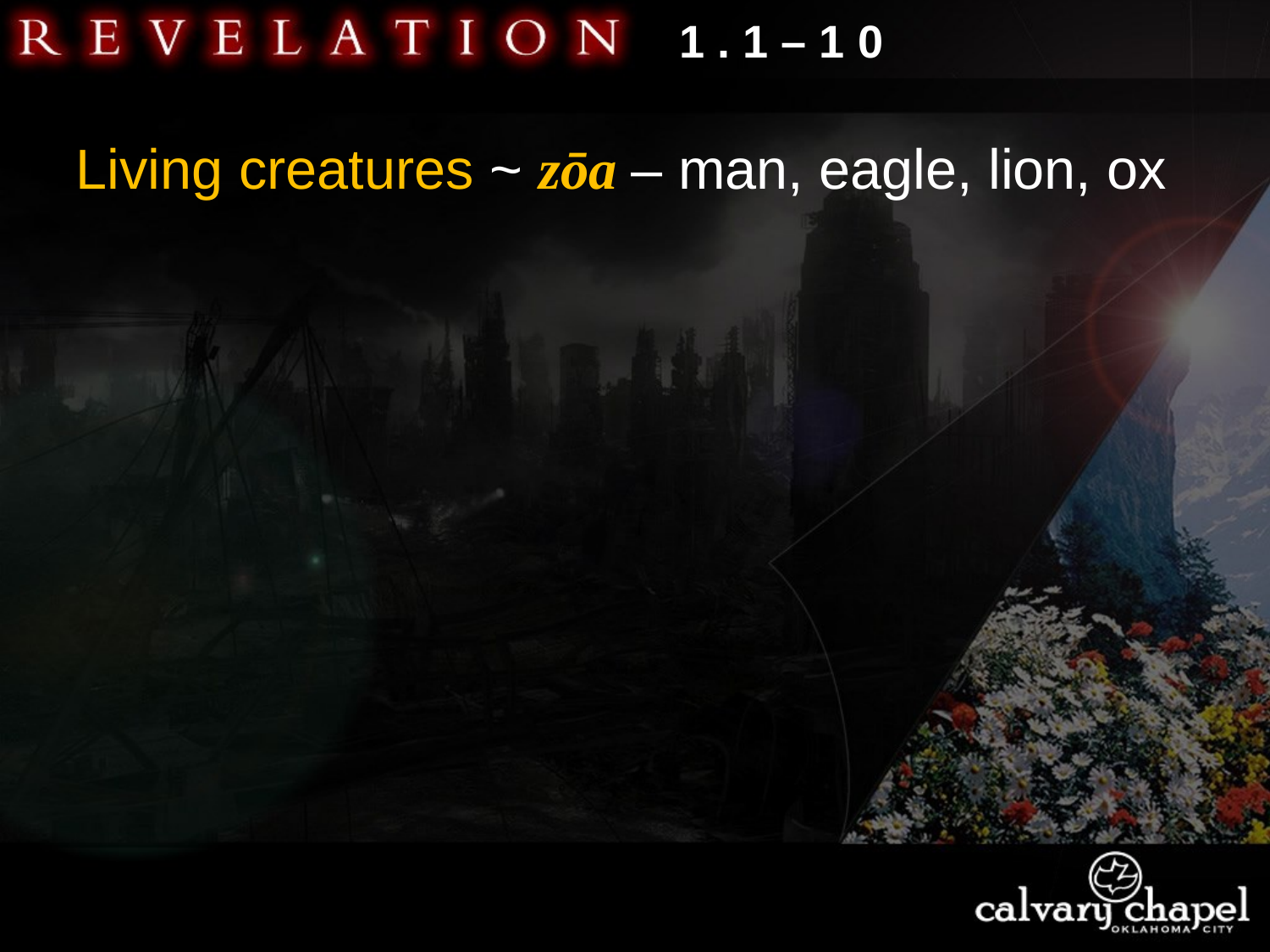

1 . 1 – 1 0
Living creatures ~ zōa – man, eagle, lion, ox